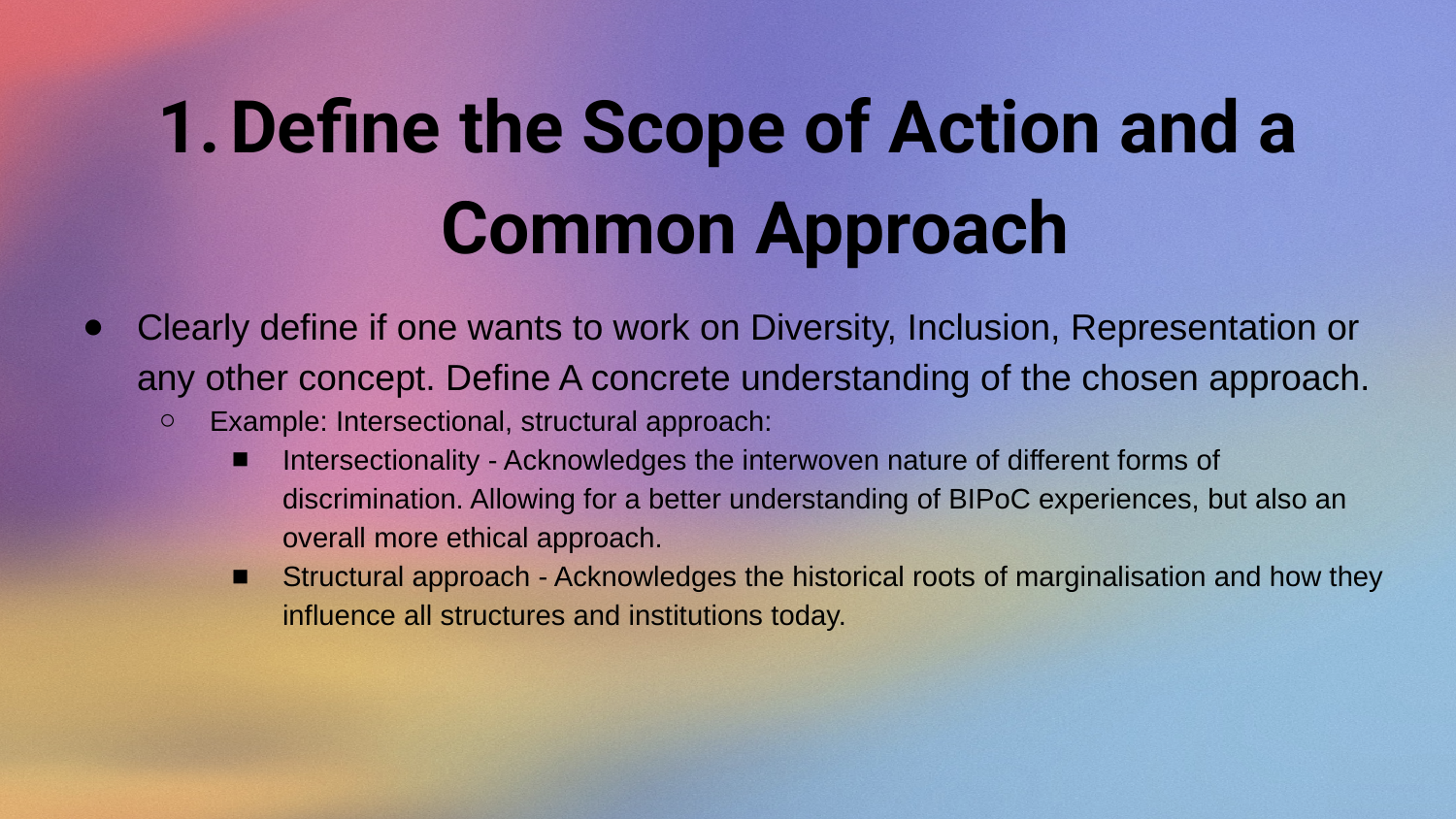

Define the Scope of Action and a Common Approach
Clearly define if one wants to work on Diversity, Inclusion, Representation or any other concept. Define A concrete understanding of the chosen approach.
Example: Intersectional, structural approach:
Intersectionality - Acknowledges the interwoven nature of different forms of discrimination. Allowing for a better understanding of BIPoC experiences, but also an overall more ethical approach.
Structural approach - Acknowledges the historical roots of marginalisation and how they influence all structures and institutions today.